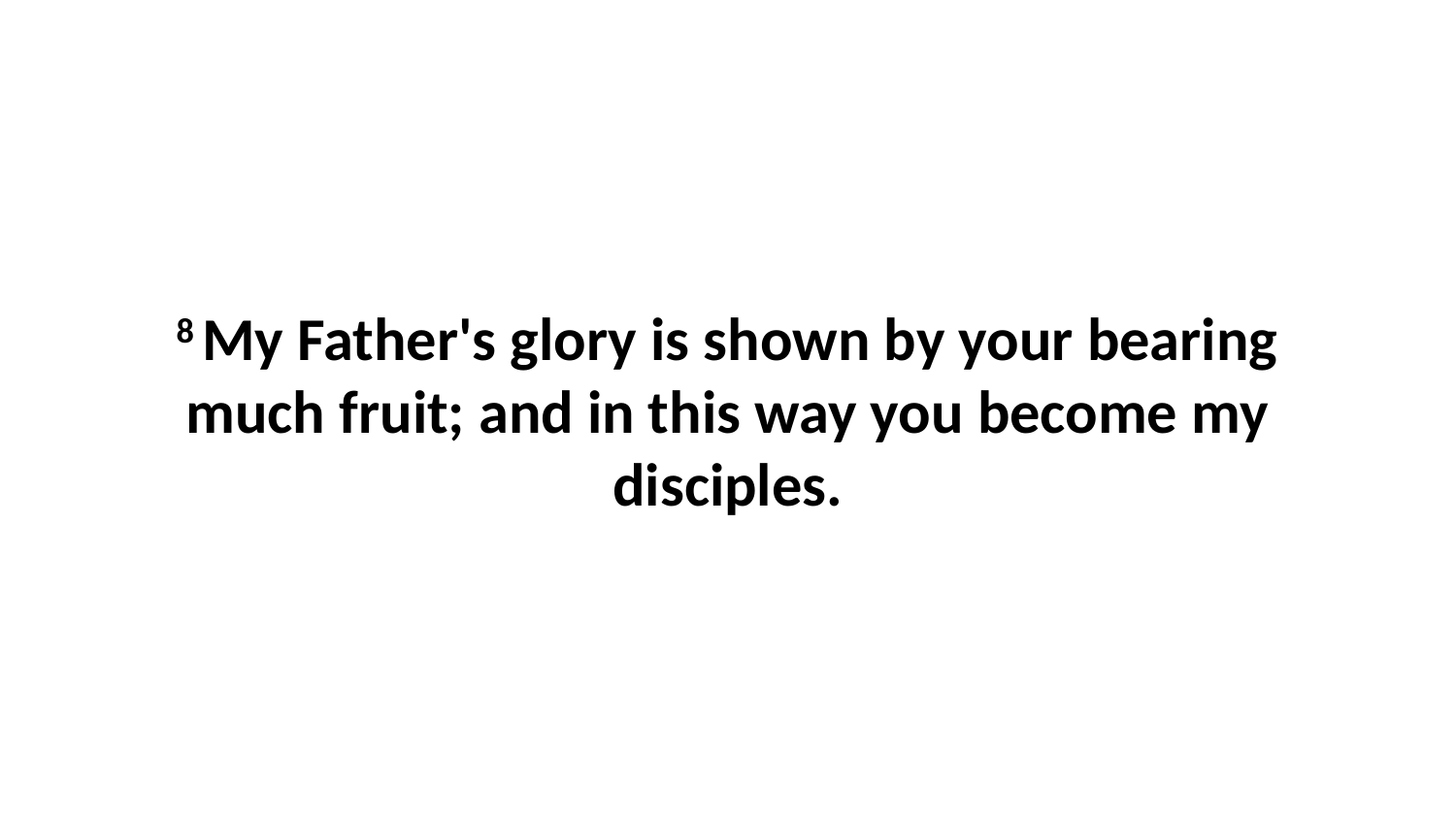

8 My Father's glory is shown by your bearing much fruit; and in this way you become my disciples.